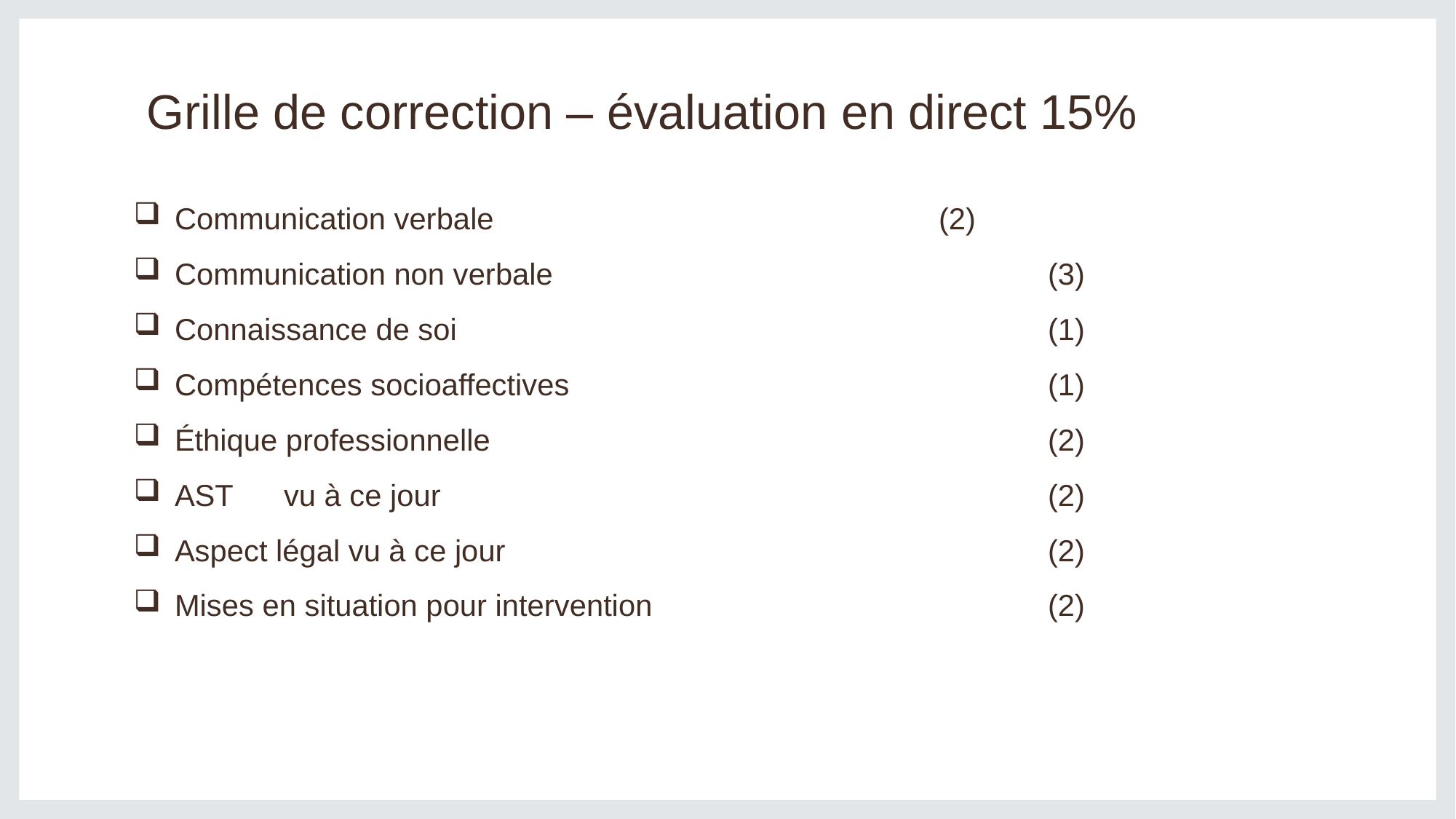

# Grille de correction – évaluation en direct 15%
Communication verbale					(2)
Communication non verbale					(3)
Connaissance de soi						(1)
Compétences socioaffectives					(1)
Éthique professionnelle						(2)
AST	vu à ce jour						(2)
Aspect légal vu à ce jour					(2)
Mises en situation pour intervention				(2)